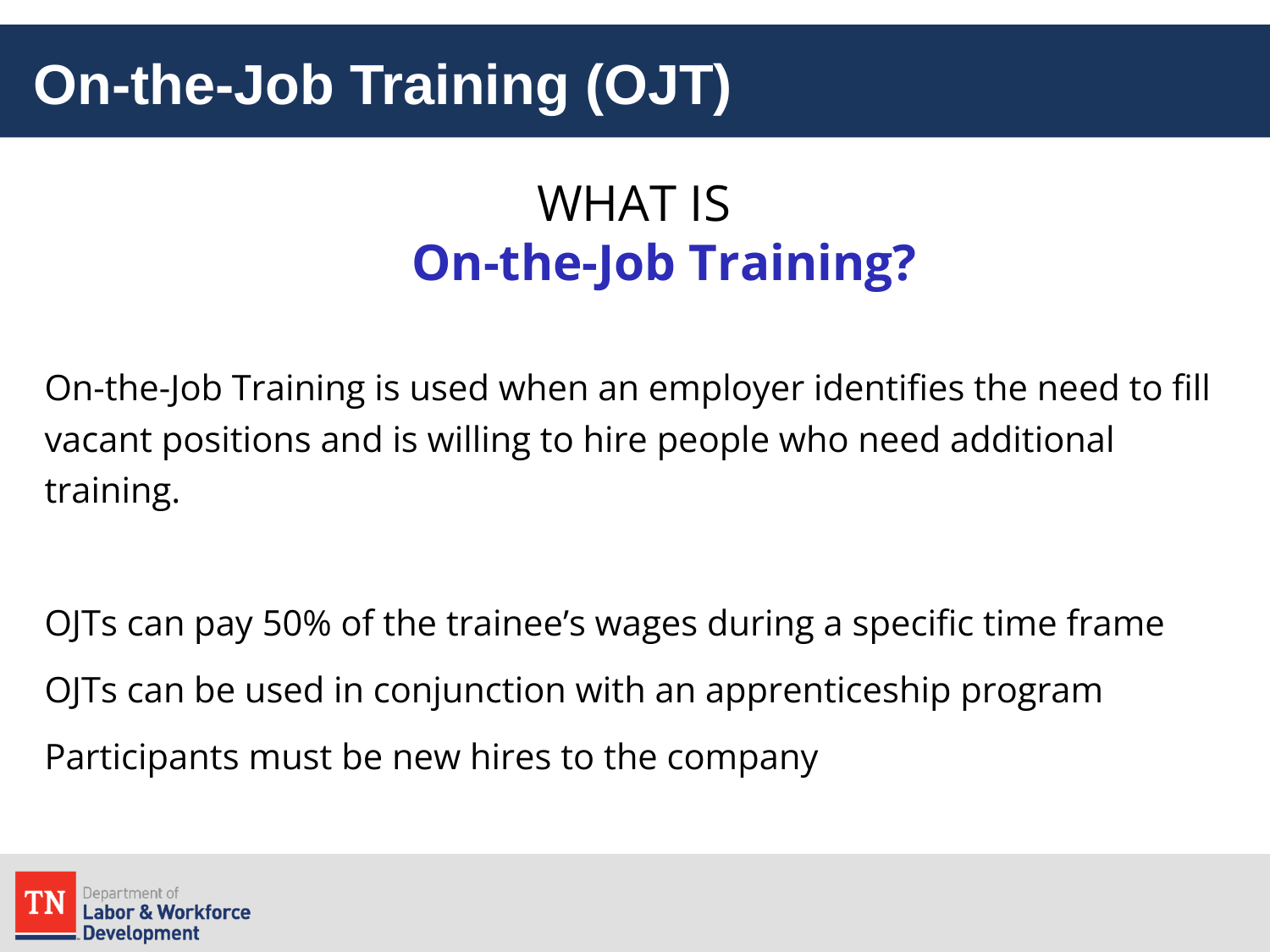

# On-the-Job Training (OJT)
WHAT IS
On-the-Job Training?

On-the-Job Training is used when an employer identifies the need to fill vacant positions and is willing to hire people who need additional training.

OJTs can pay 50% of the trainee’s wages during a specific time frame
OJTs can be used in conjunction with an apprenticeship program
Participants must be new hires to the company